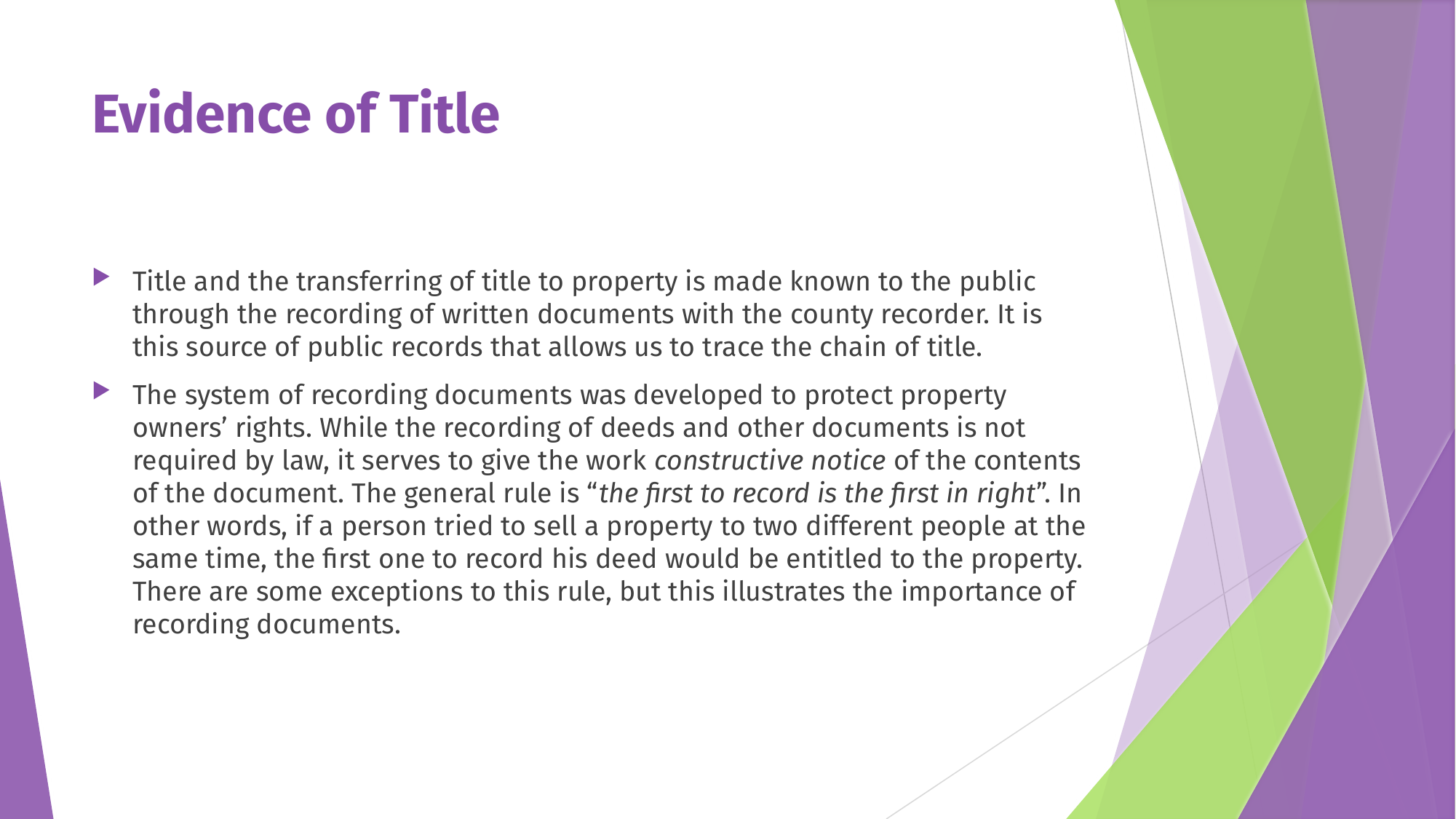

# Evidence of Title
Title and the transferring of title to property is made known to the public through the recording of written documents with the county recorder. It is this source of public records that allows us to trace the chain of title.
The system of recording documents was developed to protect property owners’ rights. While the recording of deeds and other documents is not required by law, it serves to give the work constructive notice of the contents of the document. The general rule is “the first to record is the first in right”. In other words, if a person tried to sell a property to two different people at the same time, the first one to record his deed would be entitled to the property. There are some exceptions to this rule, but this illustrates the importance of recording documents.